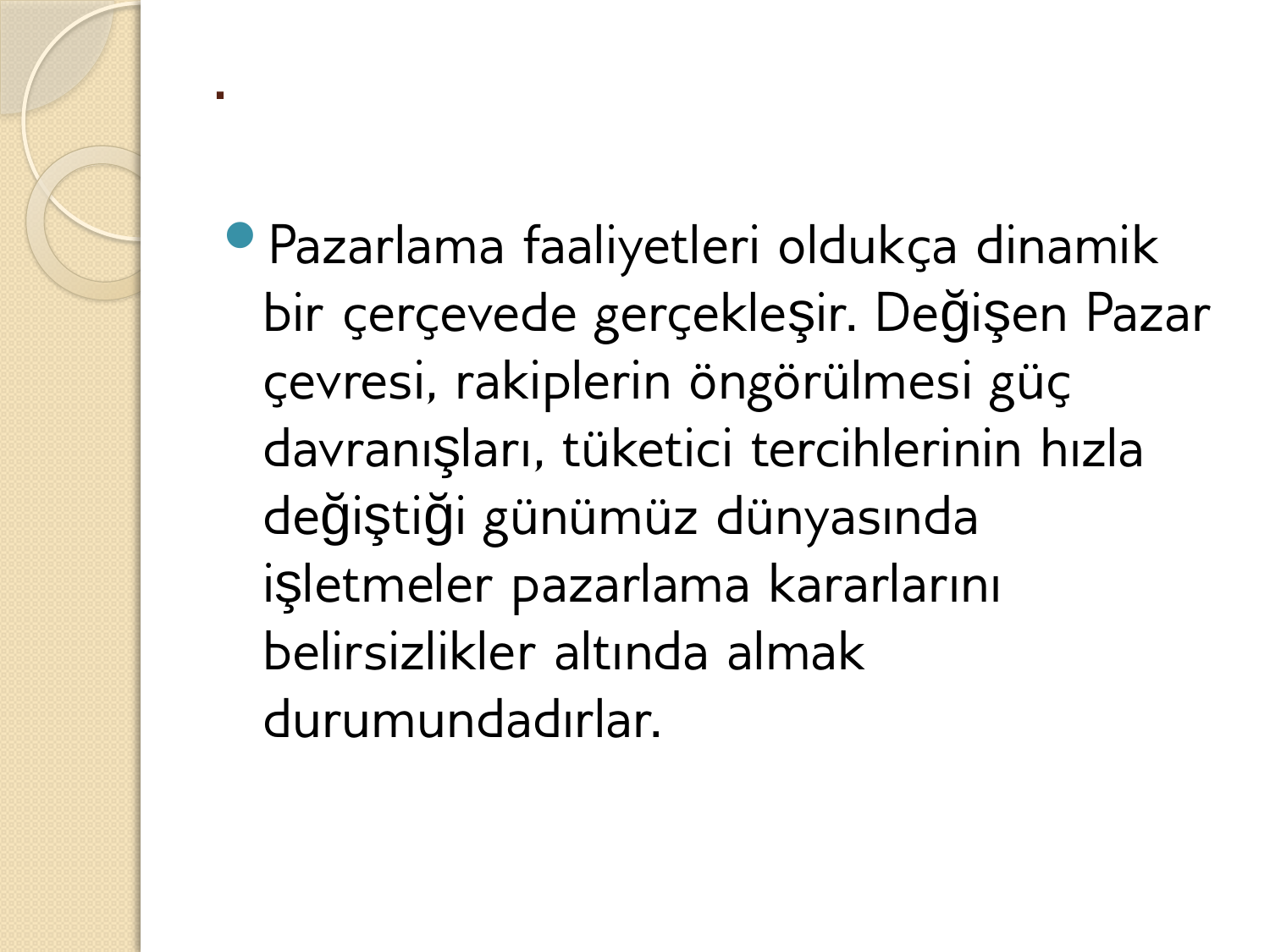

# .
Pazarlama faaliyetleri oldukça dinamik bir çerçevede gerçekleşir. Değişen Pazar çevresi, rakiplerin öngörülmesi güç davranışları, tüketici tercihlerinin hızla değiştiği günümüz dünyasında işletmeler pazarlama kararlarını belirsizlikler altında almak durumundadırlar.